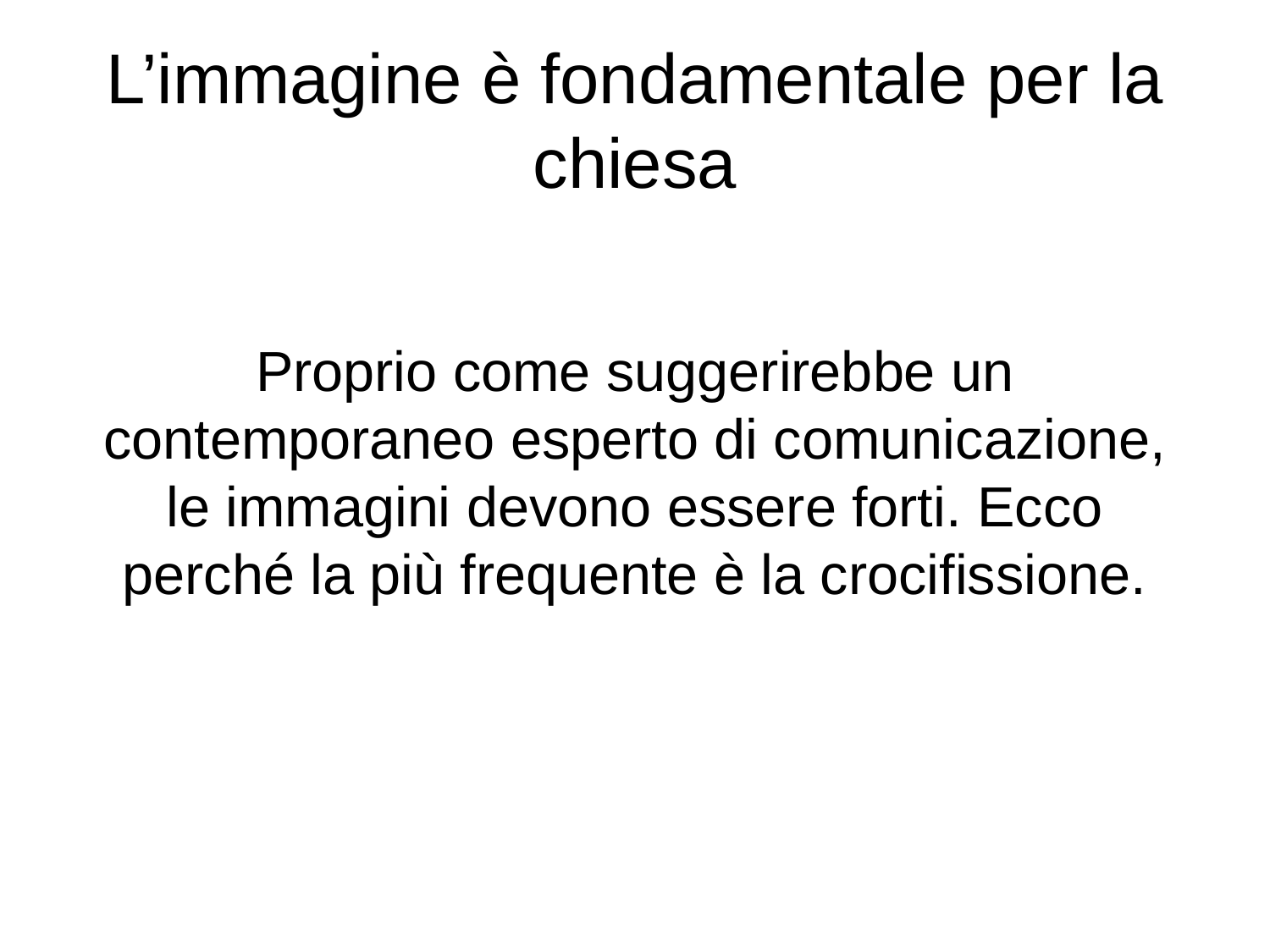

# L’immagine è fondamentale per la chiesa
Proprio come suggerirebbe un contemporaneo esperto di comunicazione, le immagini devono essere forti. Ecco perché la più frequente è la crocifissione.